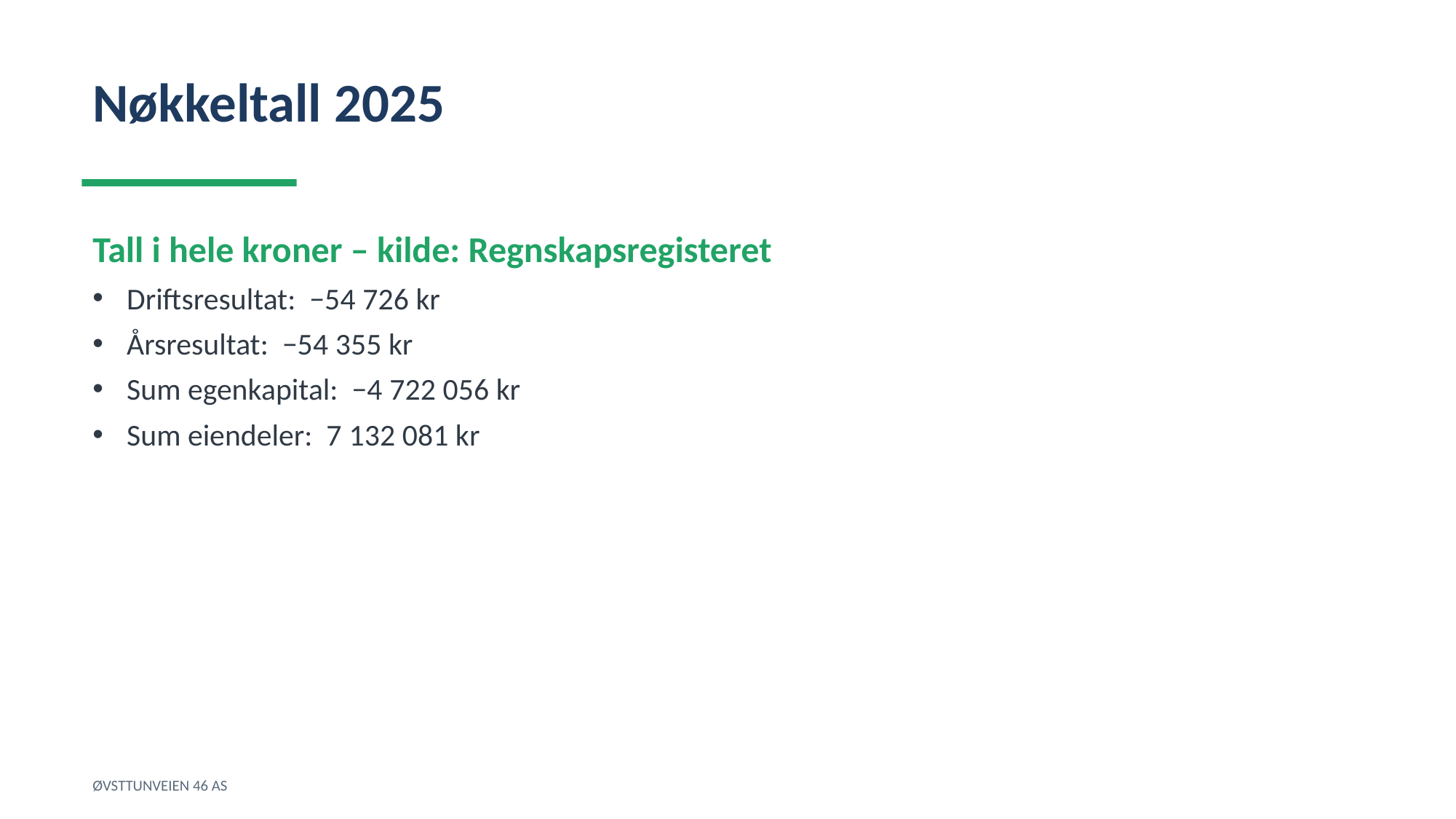

Nøkkeltall 2025

Tall i hele kroner – kilde: Regnskapsregisteret
Driftsresultat:  −54 726 kr
Årsresultat:  −54 355 kr
Sum egenkapital:  −4 722 056 kr
Sum eiendeler:  7 132 081 kr
ØVSTTUNVEIEN 46 AS